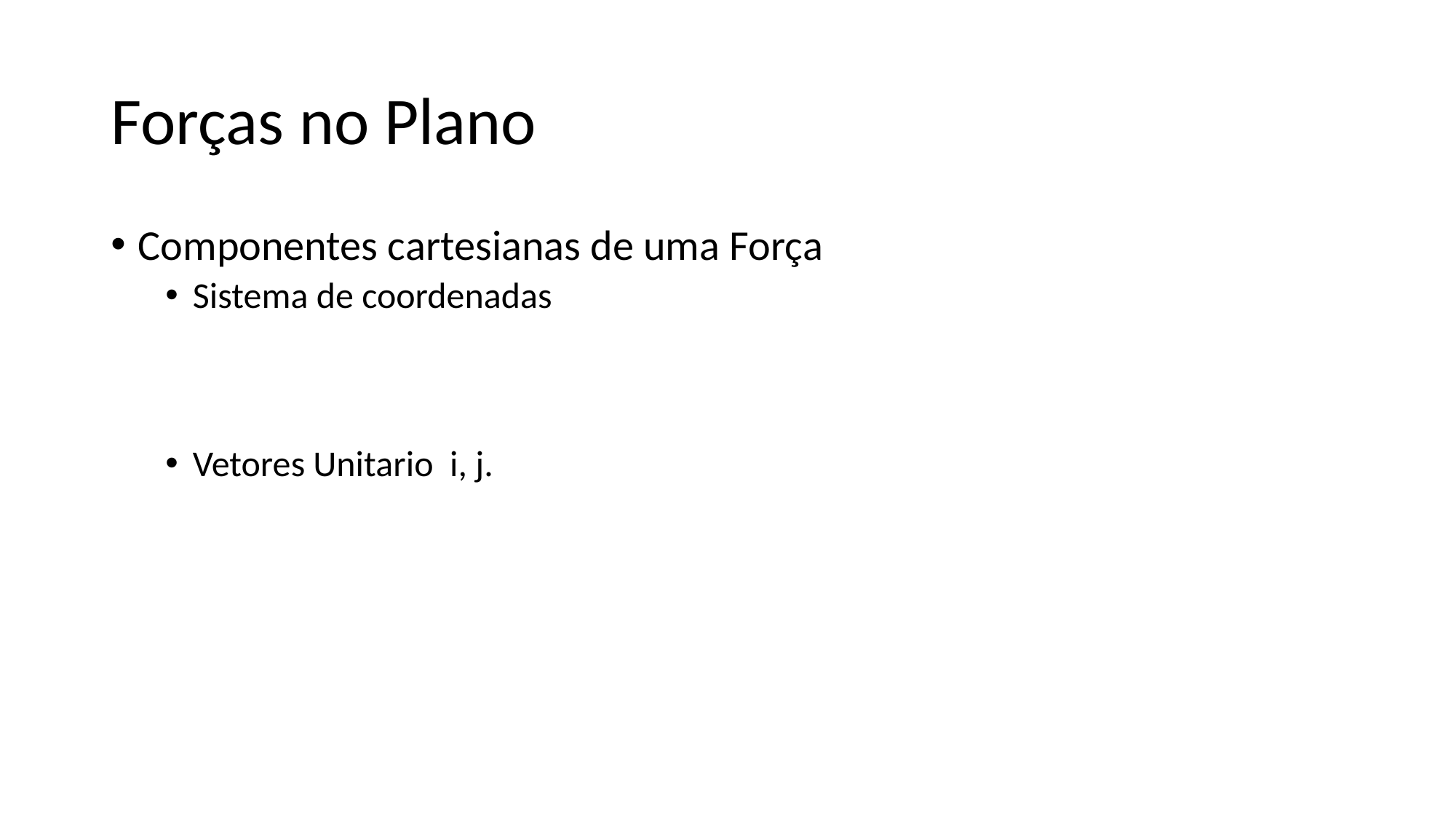

# Forças no Plano
Componentes cartesianas de uma Força
Sistema de coordenadas

Vetores Unitario  i, j.